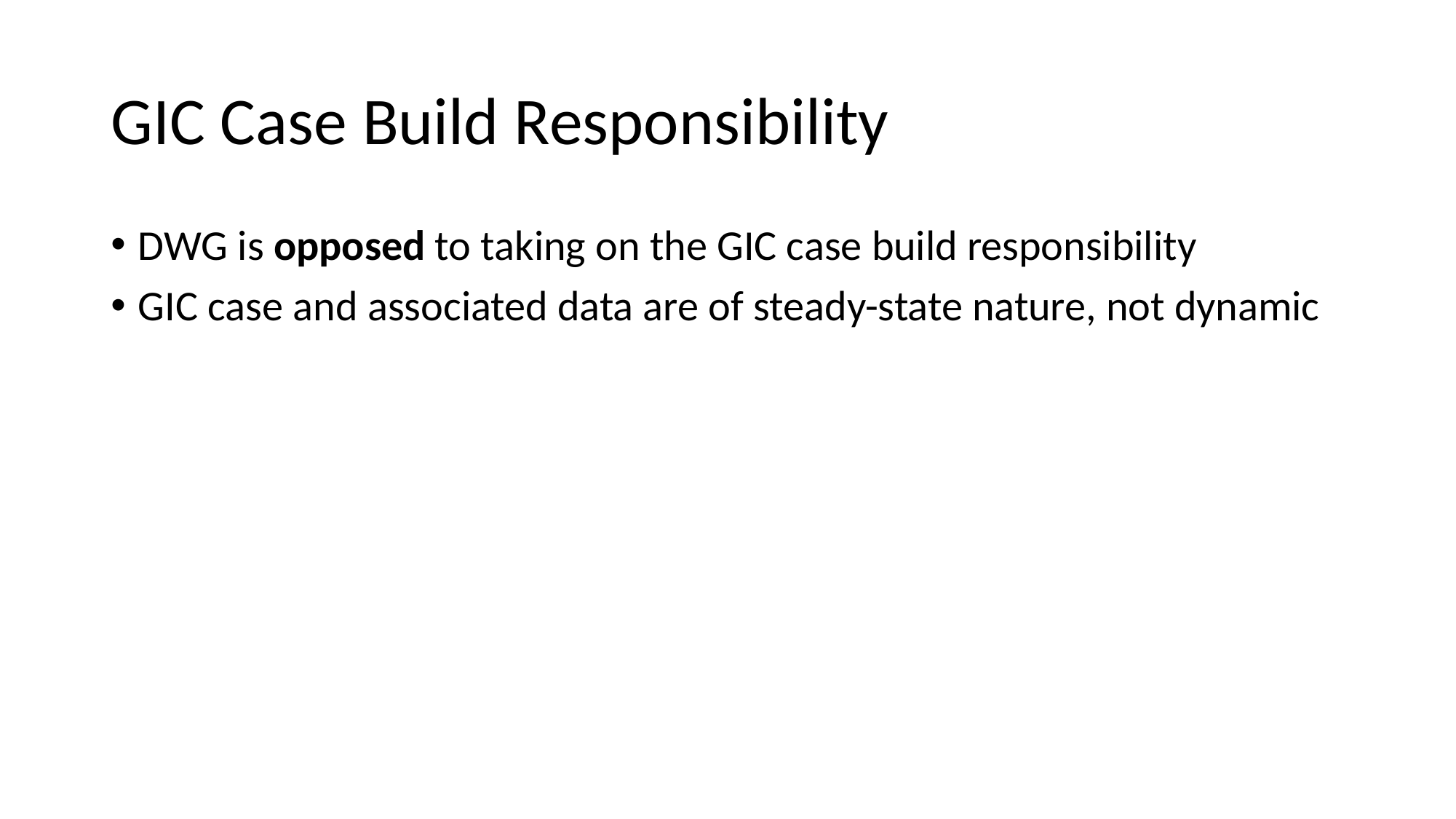

# GIC Case Build Responsibility
DWG is opposed to taking on the GIC case build responsibility
GIC case and associated data are of steady-state nature, not dynamic